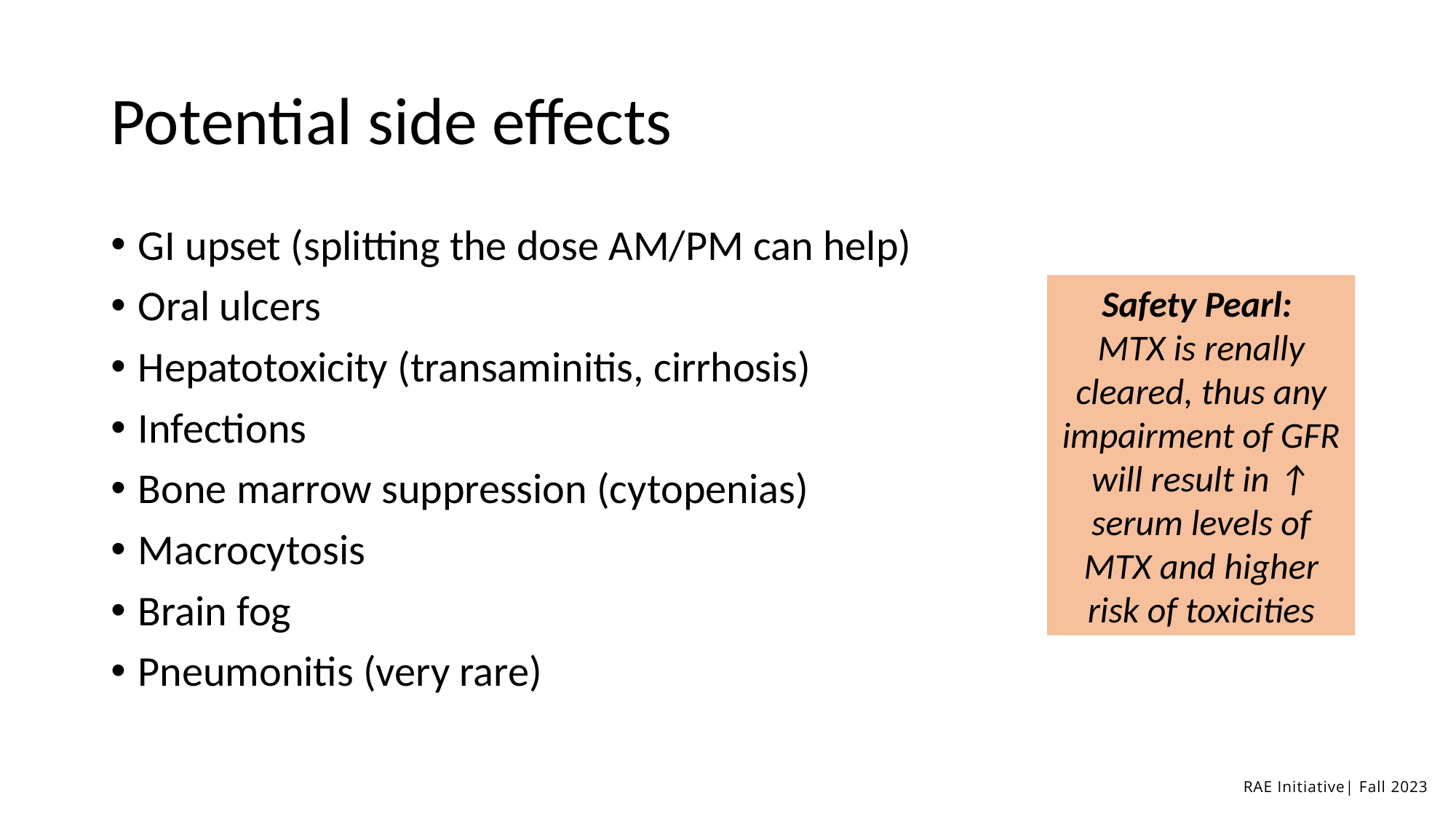

# Potential side effects
GI upset (splitting the dose AM/PM can help)
Oral ulcers
Hepatotoxicity (transaminitis, cirrhosis)
Infections
Bone marrow suppression (cytopenias)
Macrocytosis
Brain fog
Pneumonitis (very rare)

Safety Pearl:
MTX is renally cleared, thus any impairment of GFR will result in ↑ serum levels of MTX and higher risk of toxicities
RAE Initiative| Fall 2023